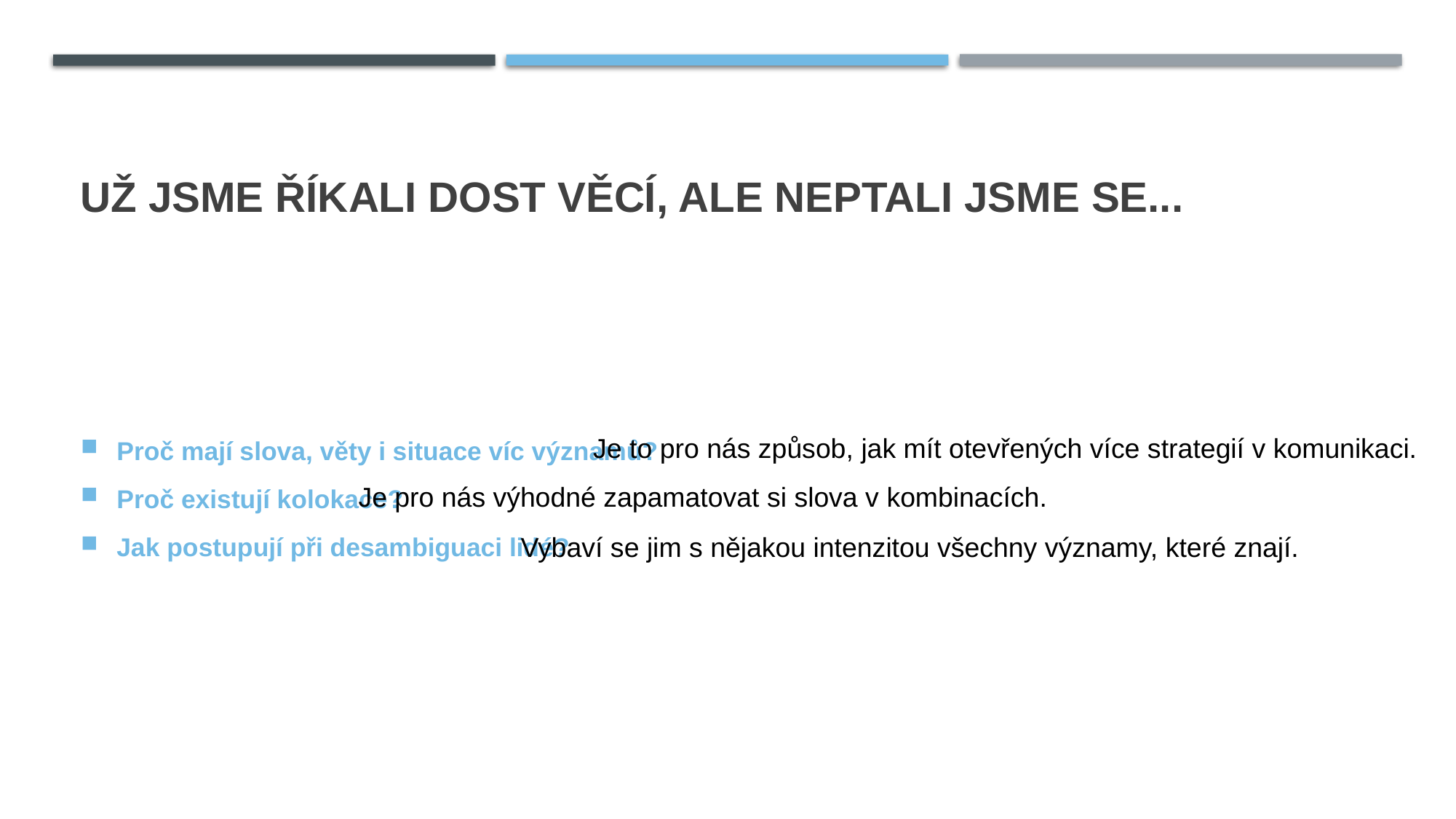

# Už jsme říkali dost věcí, ale neptali jsme se...
Proč mají slova, věty i situace víc významů?
Proč existují kolokace?
Jak postupují při desambiguaci lidé?
Je to pro nás způsob, jak mít otevřených více strategií v komunikaci.
Je pro nás výhodné zapamatovat si slova v kombinacích.
Vybaví se jim s nějakou intenzitou všechny významy, které znají.